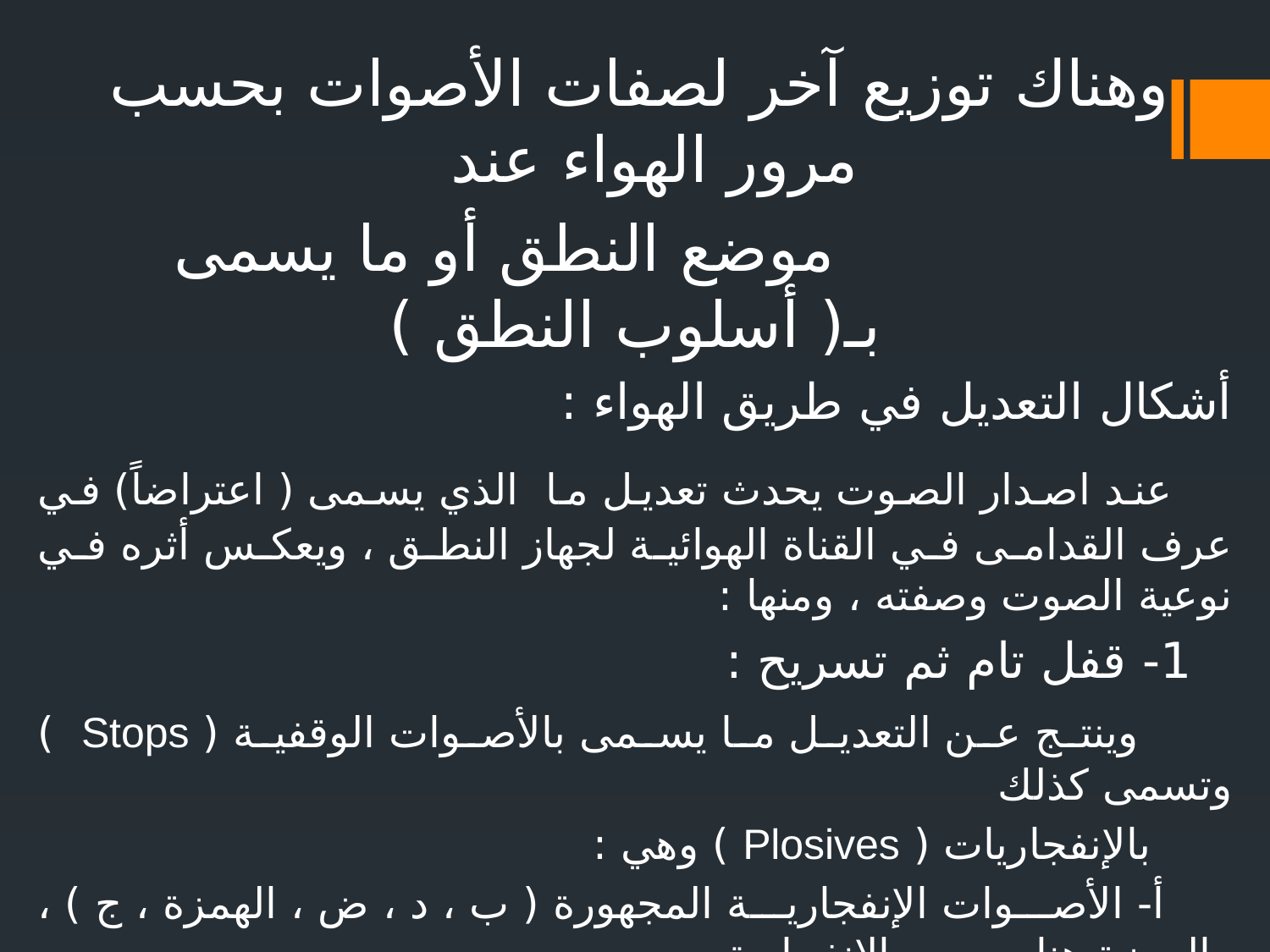

وهناك توزيع آخر لصفات الأصوات بحسب  مرور الهواء عند
             موضع النطق أو ما يسمى بـ( أسلوب النطق )
أشكال التعديل في طريق الهواء :
   عند اصدار الصوت يحدث تعديل ما  الذي يسمى ( اعتراضاً) في عرف القدامى في القناة الهوائية لجهاز النطق ، ويعكس أثره في نوعية الصوت وصفته ، ومنها :
   1- قفل تام ثم تسريح :
      وينتج عن التعديل ما يسمى بالأصوات الوقفية ( Stops  ) وتسمى كذلك
      بالإنفجاريات ( Plosives ) وهي :
     أ- الأصوات الإنفجارية المجهورة ( ب ، د ، ض ، الهمزة ، ج ) ، والهمزة هنا بحسب الانفجارية ،
       أما  الجهرية فبحسب رأي الأكثرية من العلماء ، وإلا فهي صوت لامجهور ولا مهموس .
     ب- الأصوات الإنفجارية المهموسة ( ك ، ت ، ق ، ط ) .